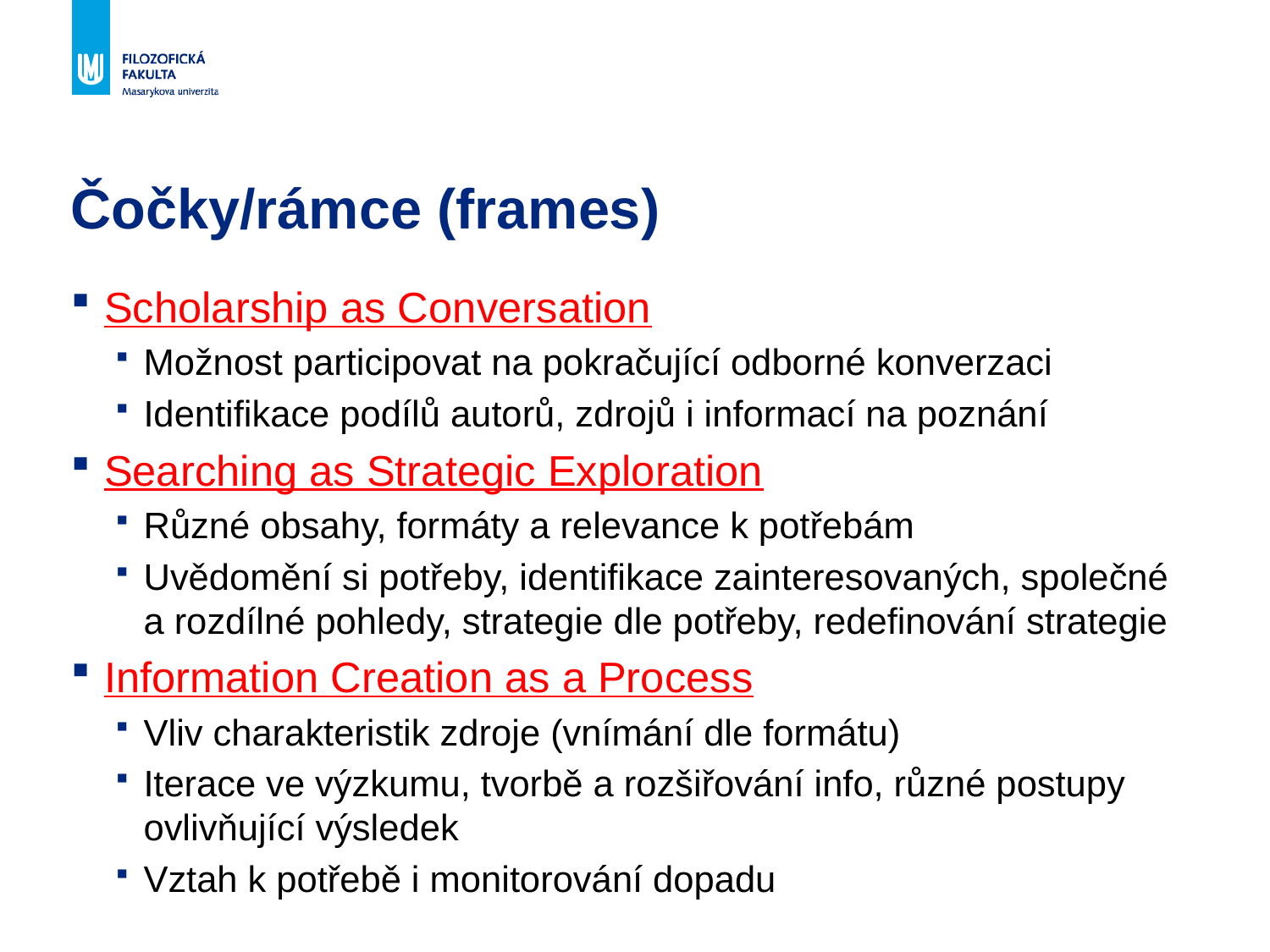

# Čočky/rámce (frames)
Scholarship as Conversation
Možnost participovat na pokračující odborné konverzaci
Identifikace podílů autorů, zdrojů i informací na poznání
Searching as Strategic Exploration
Různé obsahy, formáty a relevance k potřebám
Uvědomění si potřeby, identifikace zainteresovaných, společné a rozdílné pohledy, strategie dle potřeby, redefinování strategie
Information Creation as a Process
Vliv charakteristik zdroje (vnímání dle formátu)
Iterace ve výzkumu, tvorbě a rozšiřování info, různé postupy ovlivňující výsledek
Vztah k potřebě i monitorování dopadu